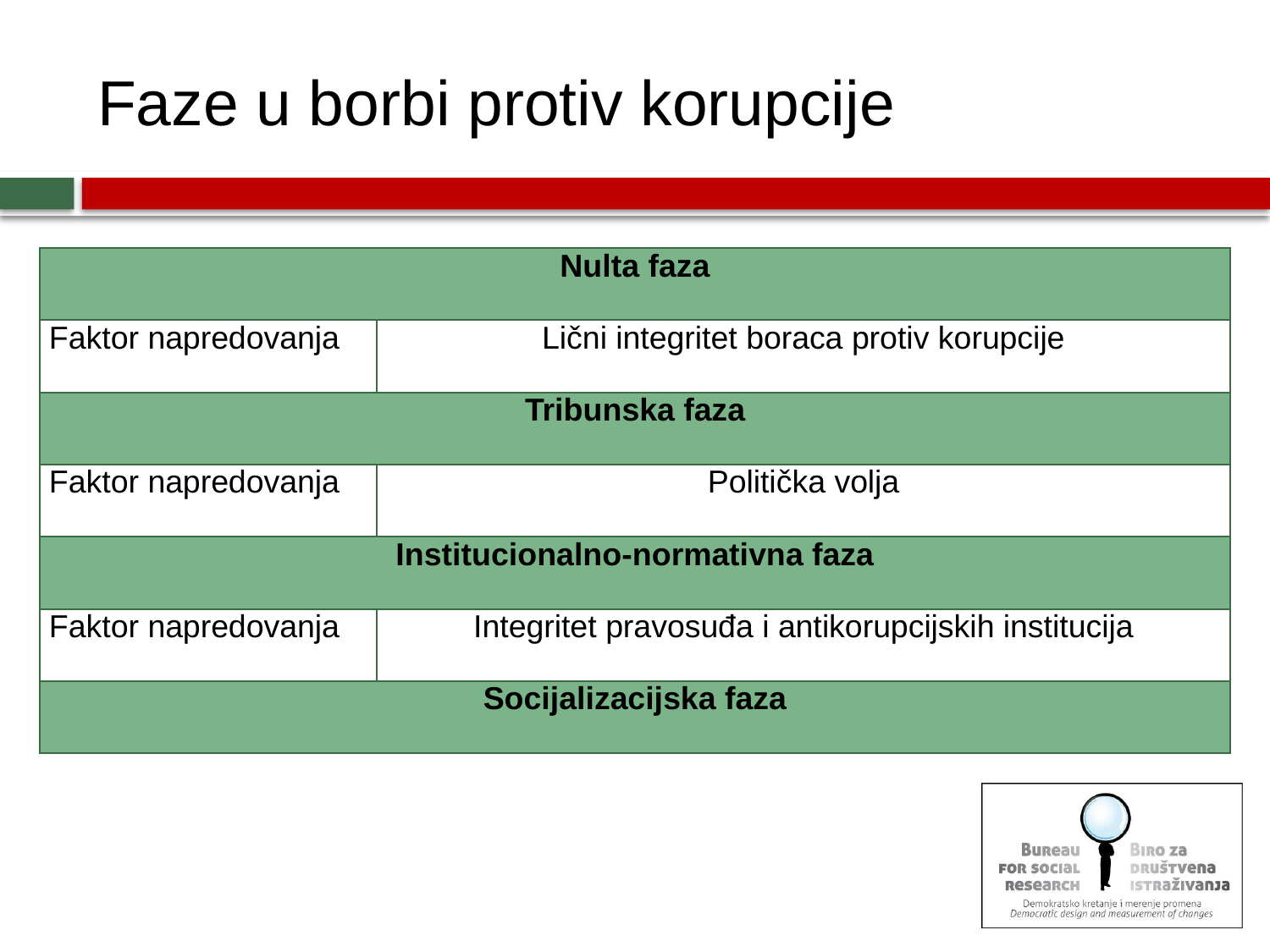

# Faze u borbi protiv korupcije
| Nulta faza |  |
| --- | --- |
| Faktor napredovanja | Lični integritet boraca protiv korupcije |
| Tribunska faza |  |
| Faktor napredovanja | Politička volja |
| Institucionalno-normativna faza |  |
| Faktor napredovanja | Integritet pravosuđa i antikorupcijskih institucija |
| Socijalizacijska faza |  |